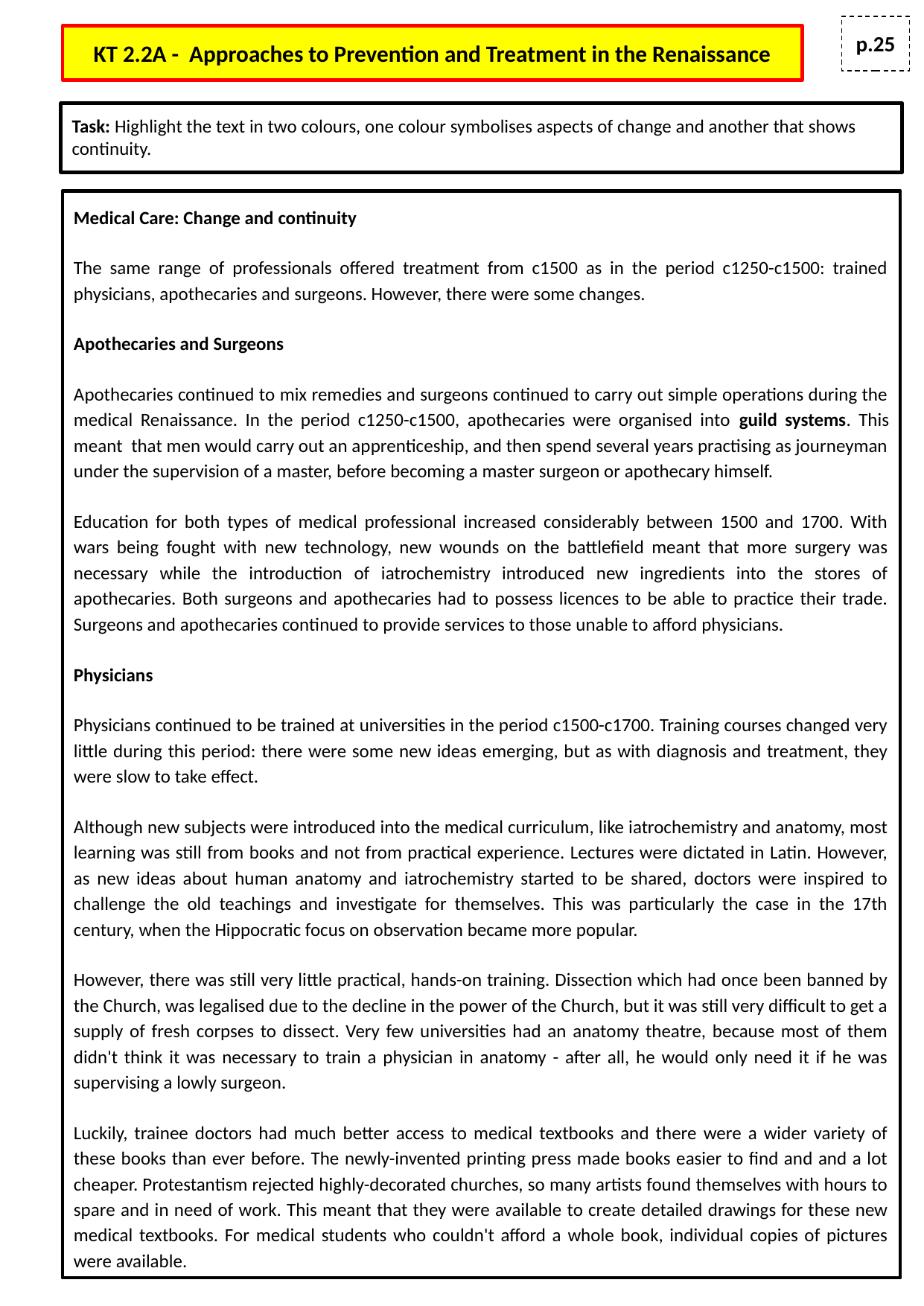

p.25
KT 2.2A -  Approaches to Prevention and Treatment in the Renaissance
Task: Highlight the text in two colours, one colour symbolises aspects of change and another that shows continuity.
Medical Care: Change and continuity
The same range of professionals offered treatment from c1500 as in the period c1250-c1500: trained physicians, apothecaries and surgeons. However, there were some changes.
Apothecaries and Surgeons
Apothecaries continued to mix remedies and surgeons continued to carry out simple operations during the medical Renaissance. In the period c1250-c1500, apothecaries were organised into guild systems. This meant  that men would carry out an apprenticeship, and then spend several years practising as journeyman under the supervision of a master, before becoming a master surgeon or apothecary himself.
Education for both types of medical professional increased considerably between 1500 and 1700. With wars being fought with new technology, new wounds on the battlefield meant that more surgery was necessary while the introduction of iatrochemistry introduced new ingredients into the stores of apothecaries. Both surgeons and apothecaries had to possess licences to be able to practice their trade. Surgeons and apothecaries continued to provide services to those unable to afford physicians.
Physicians
Physicians continued to be trained at universities in the period c1500-c1700. Training courses changed very little during this period: there were some new ideas emerging, but as with diagnosis and treatment, they were slow to take effect.
Although new subjects were introduced into the medical curriculum, like iatrochemistry and anatomy, most learning was still from books and not from practical experience. Lectures were dictated in Latin. However, as new ideas about human anatomy and iatrochemistry started to be shared, doctors were inspired to challenge the old teachings and investigate for themselves. This was particularly the case in the 17th century, when the Hippocratic focus on observation became more popular.
However, there was still very little practical, hands-on training. Dissection which had once been banned by the Church, was legalised due to the decline in the power of the Church, but it was still very difficult to get a supply of fresh corpses to dissect. Very few universities had an anatomy theatre, because most of them didn't think it was necessary to train a physician in anatomy - after all, he would only need it if he was supervising a lowly surgeon.
Luckily, trainee doctors had much better access to medical textbooks and there were a wider variety of these books than ever before. The newly-invented printing press made books easier to find and and a lot cheaper. Protestantism rejected highly-decorated churches, so many artists found themselves with hours to spare and in need of work. This meant that they were available to create detailed drawings for these new medical textbooks. For medical students who couldn't afford a whole book, individual copies of pictures were available.